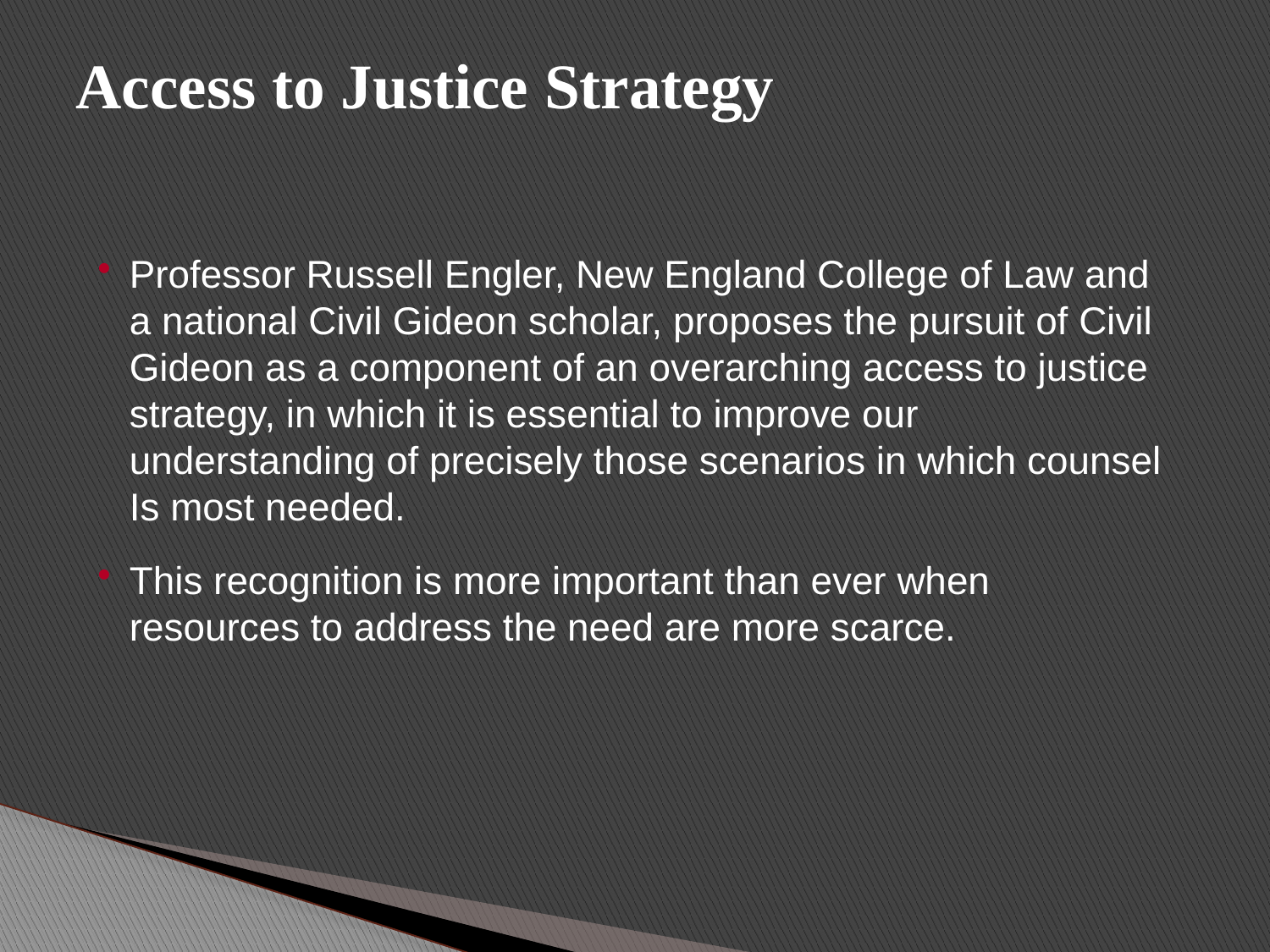

# Access to Justice Strategy
Professor Russell Engler, New England College of Law and a national Civil Gideon scholar, proposes the pursuit of Civil Gideon as a component of an overarching access to justice strategy, in which it is essential to improve our understanding of precisely those scenarios in which counsel Is most needed.
This recognition is more important than ever when resources to address the need are more scarce.